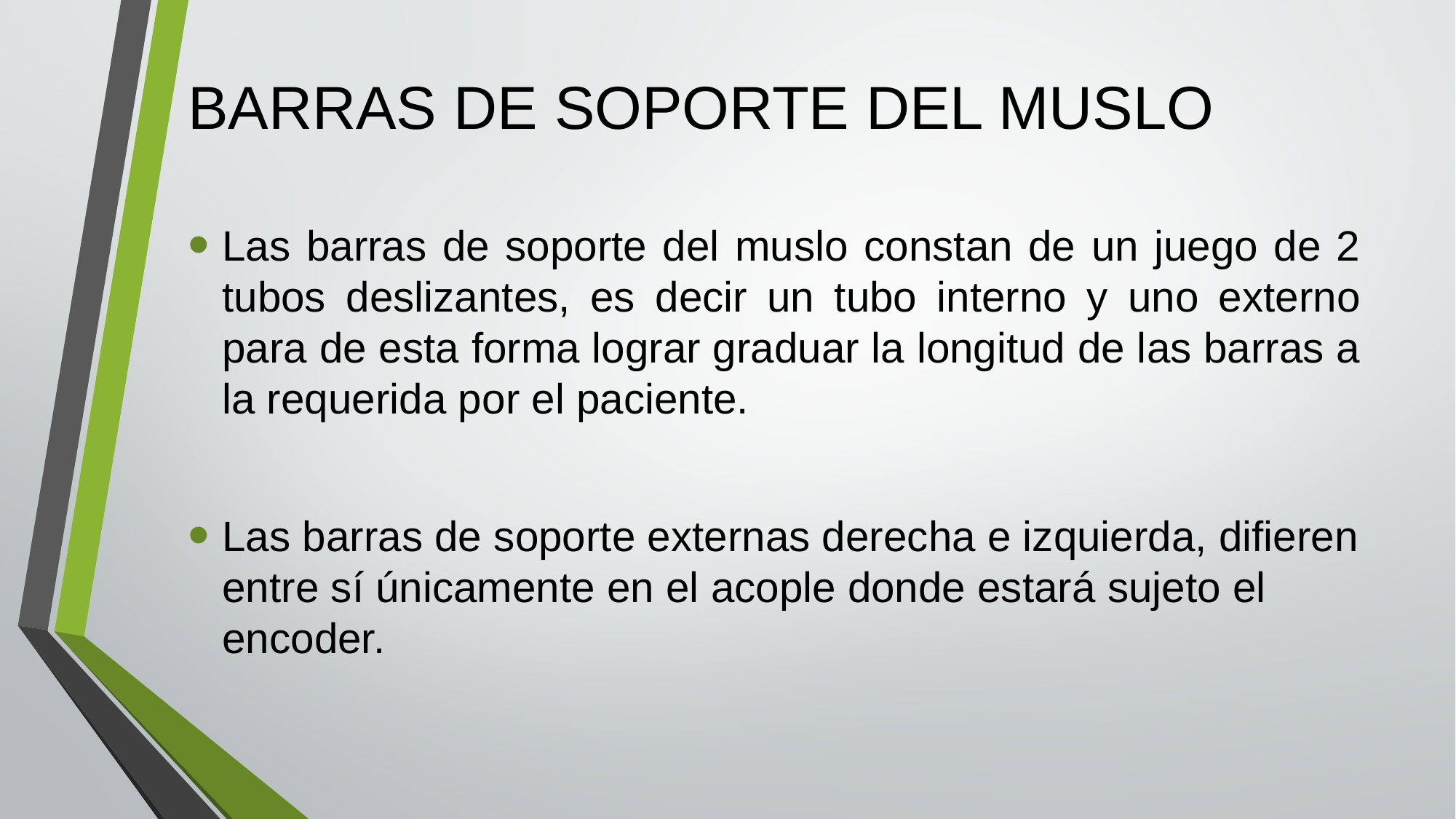

# BARRAS DE SOPORTE DEL MUSLO
Las barras de soporte del muslo constan de un juego de 2 tubos deslizantes, es decir un tubo interno y uno externo para de esta forma lograr graduar la longitud de las barras a la requerida por el paciente.

Las barras de soporte externas derecha e izquierda, difieren entre sí únicamente en el acople donde estará sujeto el encoder.